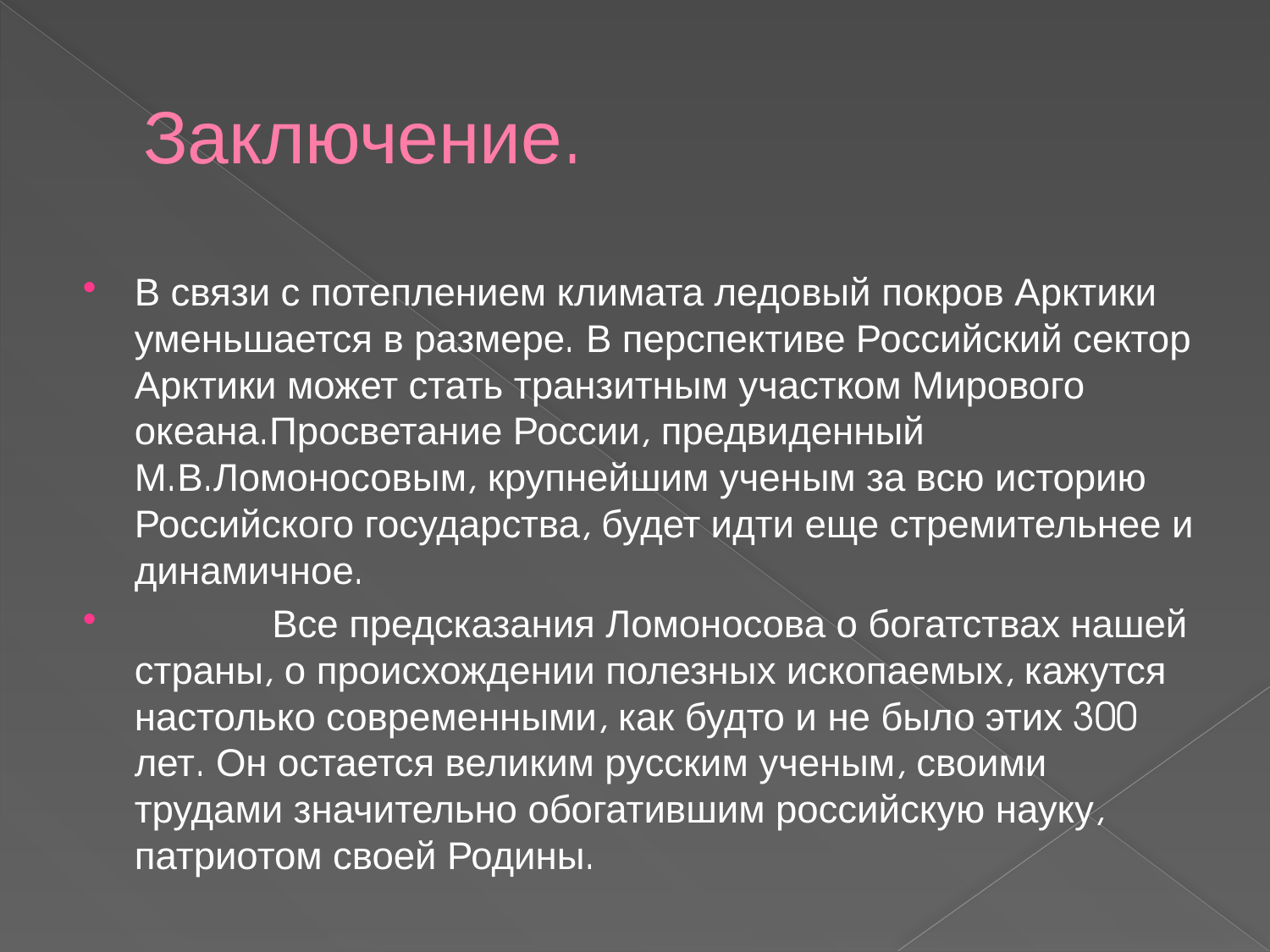

# Заключение.
В связи с потеплением климата ледовый покров Арктики уменьшается в размере. В перспективе Российский сектор Арктики может стать транзитным участком Мирового океана.Просветание России, предвиденный М.В.Ломоносовым, крупнейшим ученым за всю историю Российского государства, будет идти еще стремительнее и динамичное.
             Все предсказания Ломоносова о богатствах нашей страны, о происхождении полезных ископаемых, кажутся настолько современными, как будто и не было этих 300 лет. Он остается великим русским ученым, своими трудами значительно обогатившим российскую науку, патриотом своей Родины.